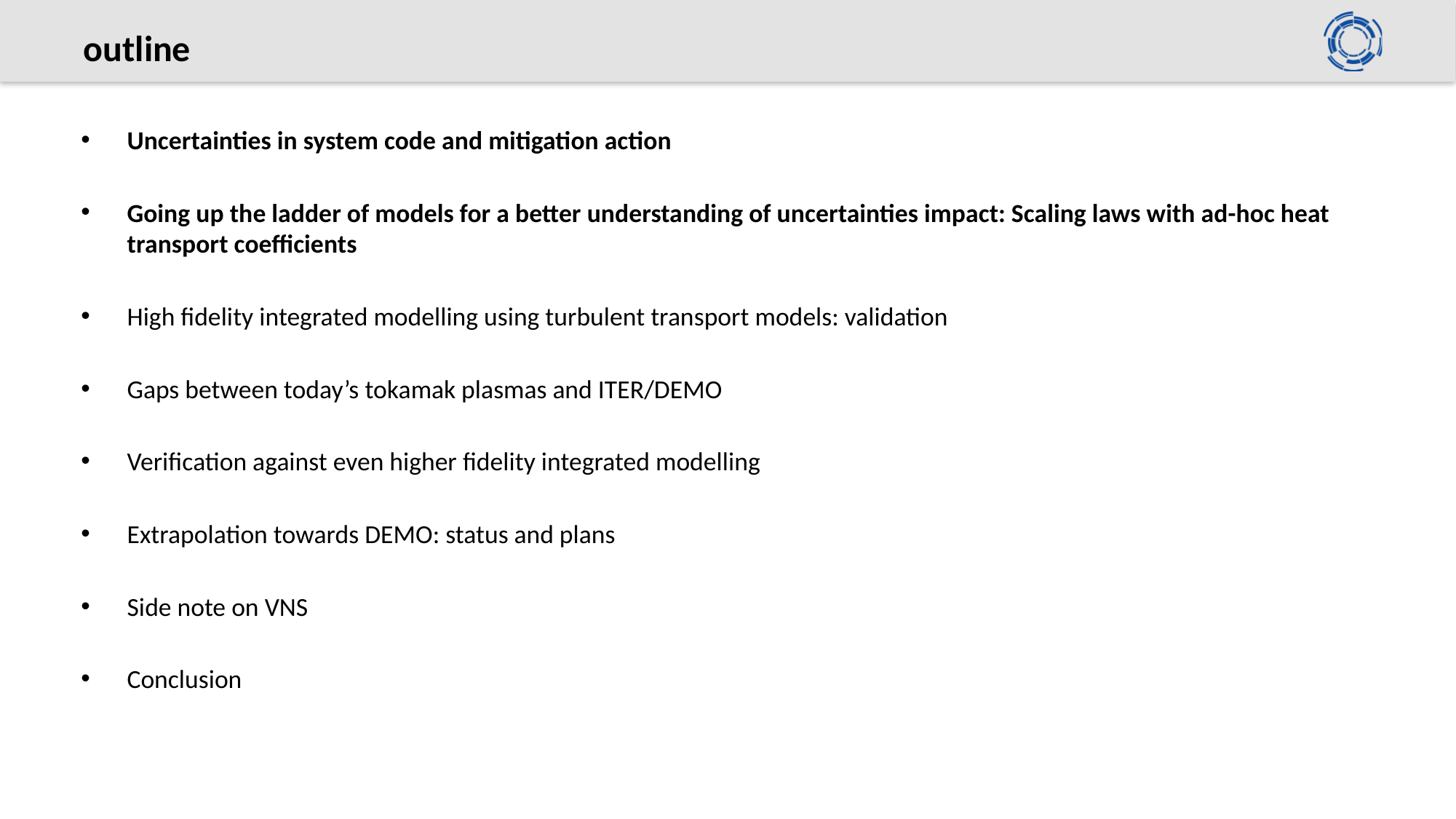

# outline
Uncertainties in system code and mitigation action

Going up the ladder of models for a better understanding of uncertainties impact: Scaling laws with ad-hoc heat transport coefficients

High fidelity integrated modelling using turbulent transport models: validation

Gaps between today’s tokamak plasmas and ITER/DEMO

Verification against even higher fidelity integrated modelling

Extrapolation towards DEMO: status and plans

Side note on VNS

Conclusion